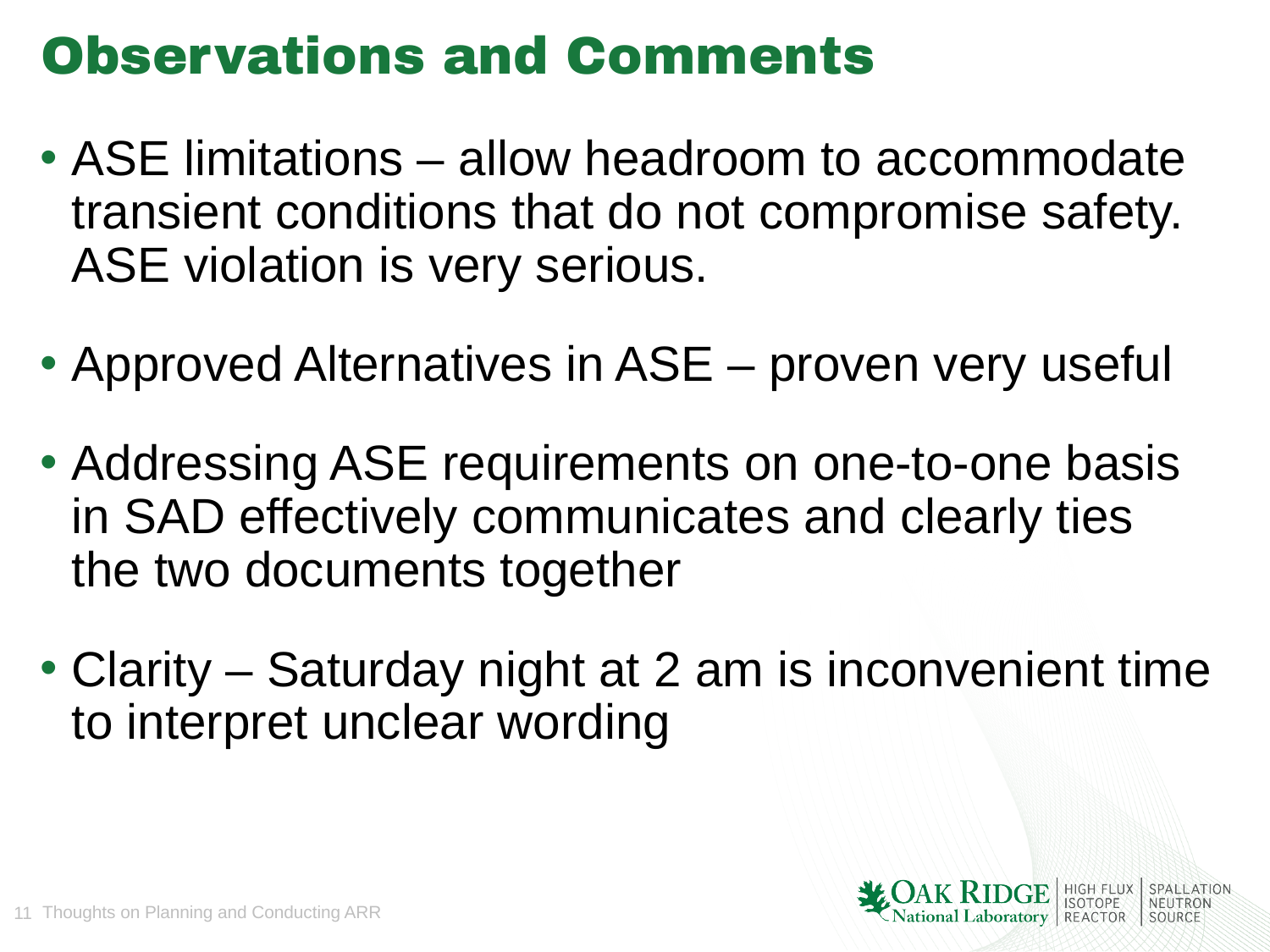

# Observations and Comments
ASE limitations – allow headroom to accommodate transient conditions that do not compromise safety. ASE violation is very serious.
Approved Alternatives in ASE – proven very useful
Addressing ASE requirements on one-to-one basis in SAD effectively communicates and clearly ties the two documents together
Clarity – Saturday night at 2 am is inconvenient time to interpret unclear wording